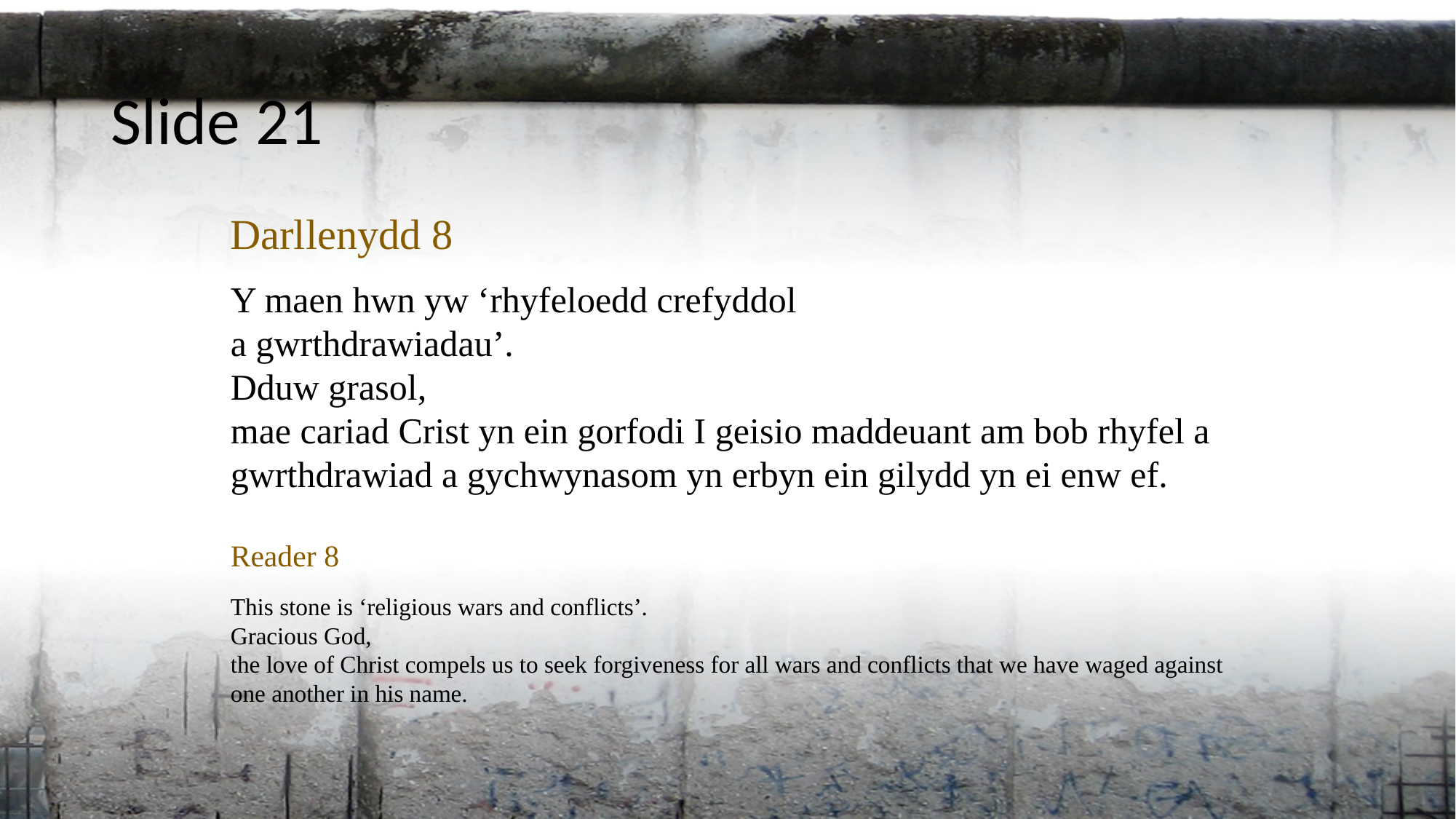

Slide 21
Darllenydd 8
Y maen hwn yw ‘rhyfeloedd crefyddol
a gwrthdrawiadau’.
Dduw grasol,
mae cariad Crist yn ein gorfodi I geisio maddeuant am bob rhyfel a
gwrthdrawiad a gychwynasom yn erbyn ein gilydd yn ei enw ef.
Reader 8
This stone is ‘religious wars and conflicts’.
Gracious God,
the love of Christ compels us to seek forgiveness for all wars and conflicts that we have waged against one another in his name.